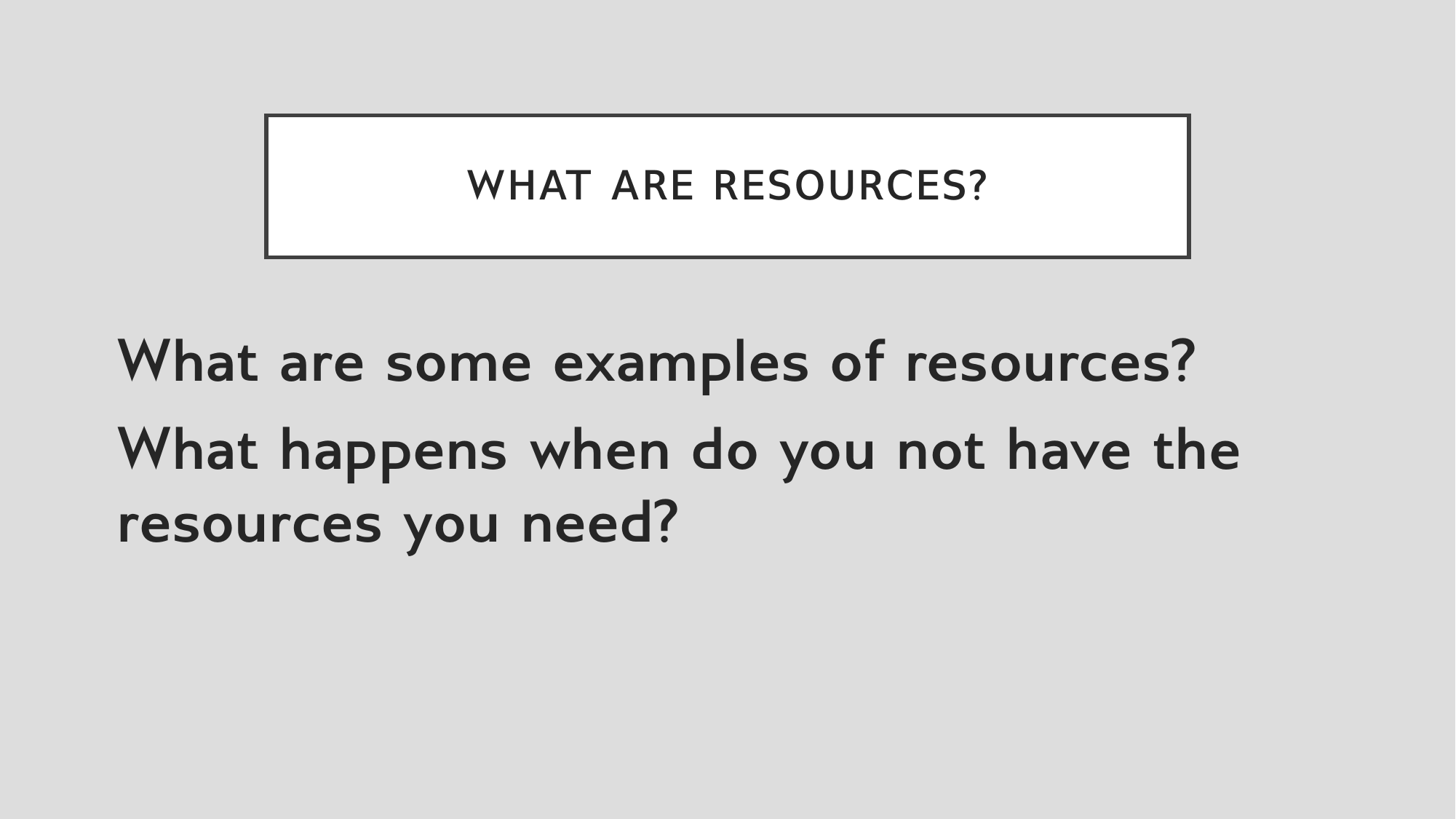

# What are resources?
What are some examples of resources?
What happens when do you not have the resources you need?